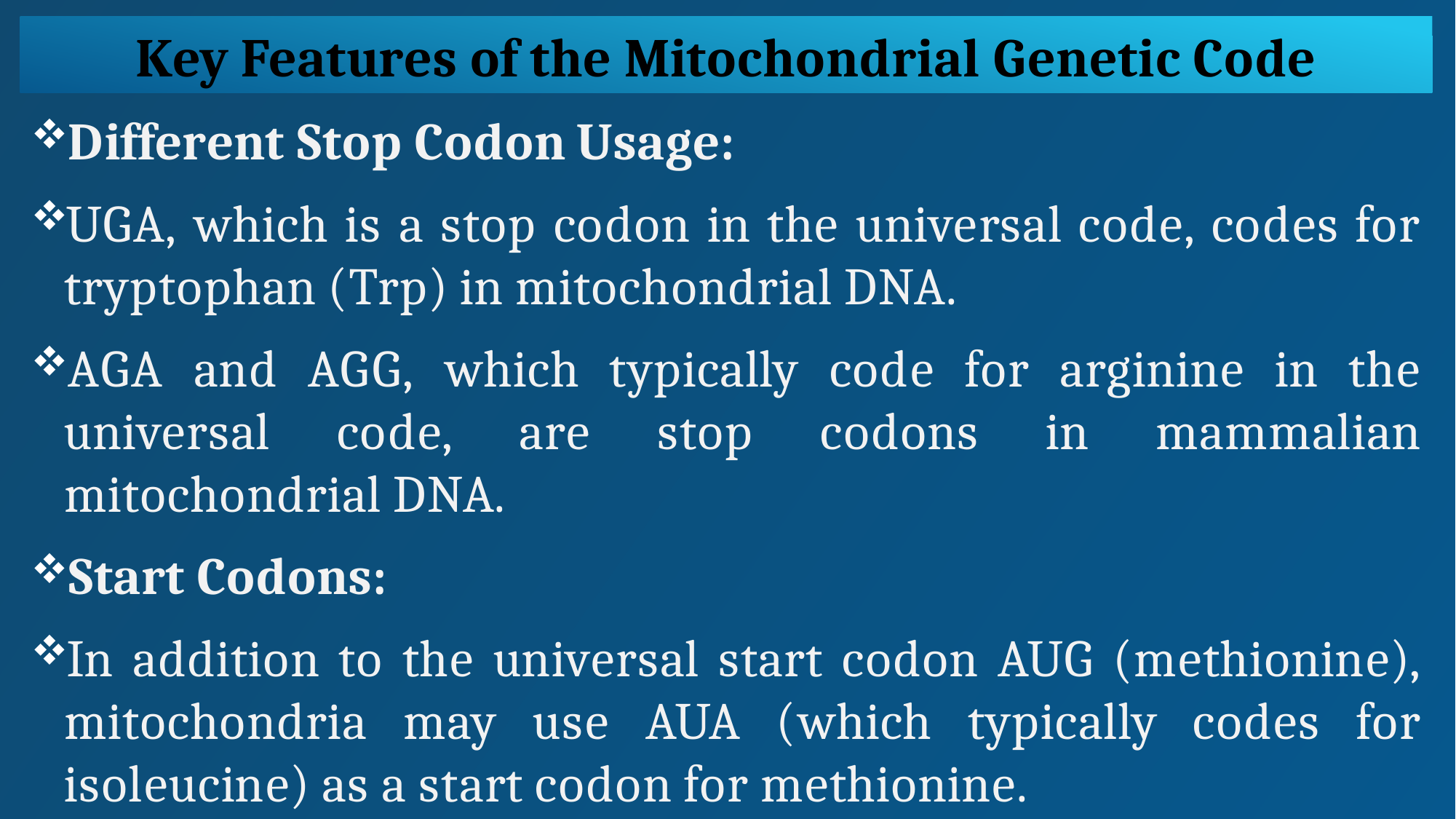

Key Features of the Mitochondrial Genetic Code
Different Stop Codon Usage:
UGA, which is a stop codon in the universal code, codes for tryptophan (Trp) in mitochondrial DNA.
AGA and AGG, which typically code for arginine in the universal code, are stop codons in mammalian mitochondrial DNA.
Start Codons:
In addition to the universal start codon AUG (methionine), mitochondria may use AUA (which typically codes for isoleucine) as a start codon for methionine.